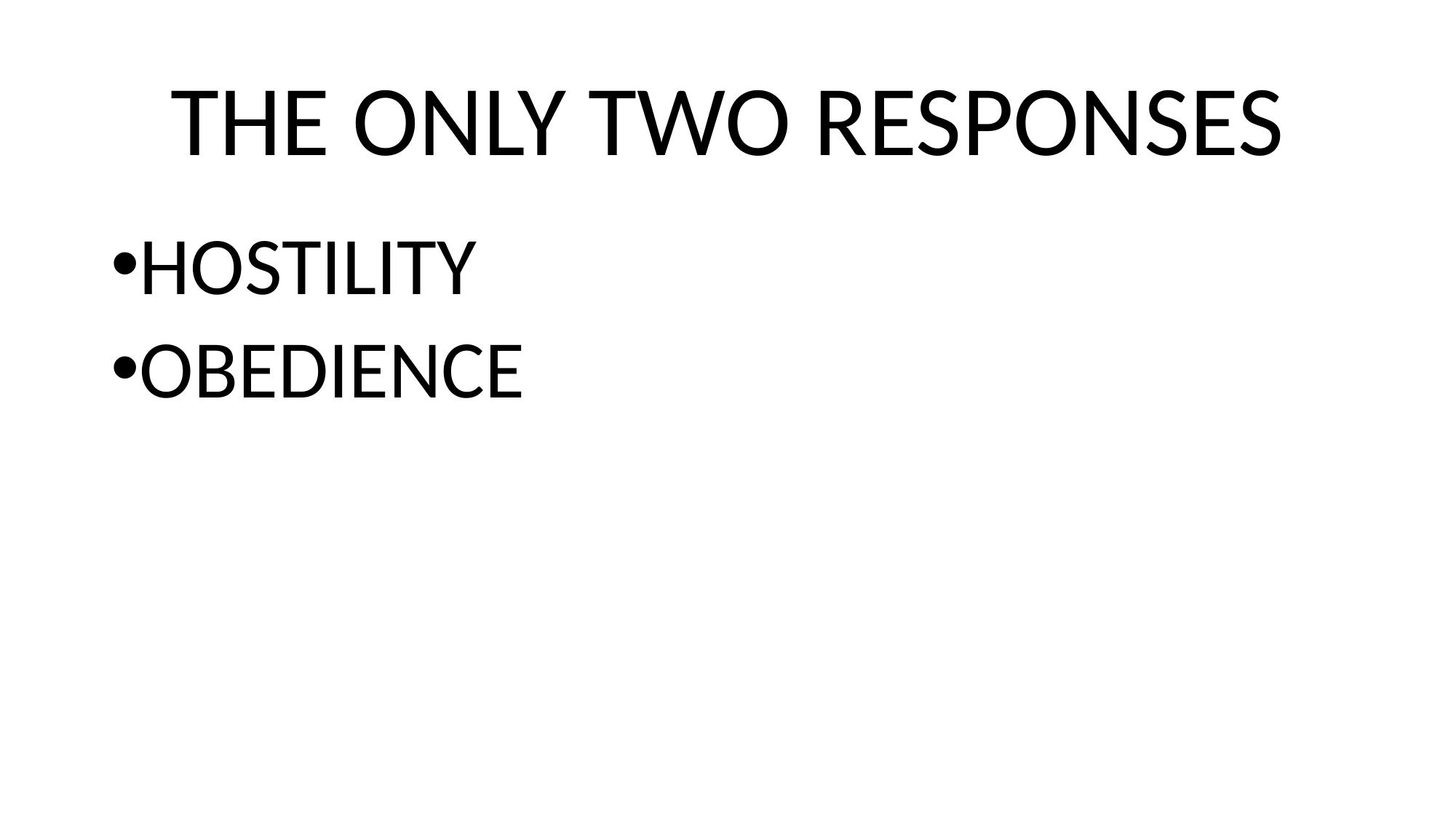

# THE ONLY TWO RESPONSES
HOSTILITY
OBEDIENCE